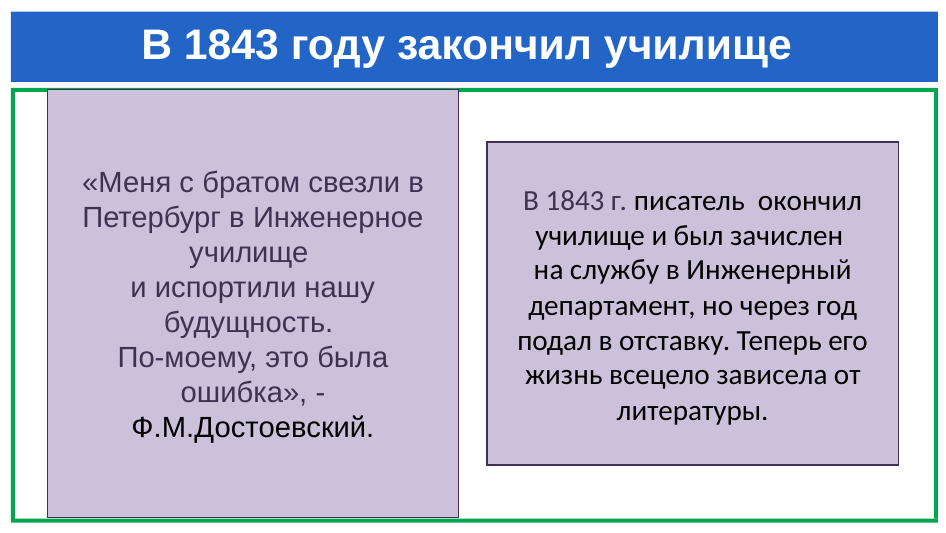

# В 1843 году закончил училище

«Меня с братом свезли в Петербург в Инженерное училище
и испортили нашу будущность.
По-моему, это была ошибка», - Ф.М.Достоевский.

В 1843 г. писатель  окончил училище и был зачислен
на службу в Инженерный департамент, но через год подал в отставку. Теперь его жизнь всецело зависела от литературы.